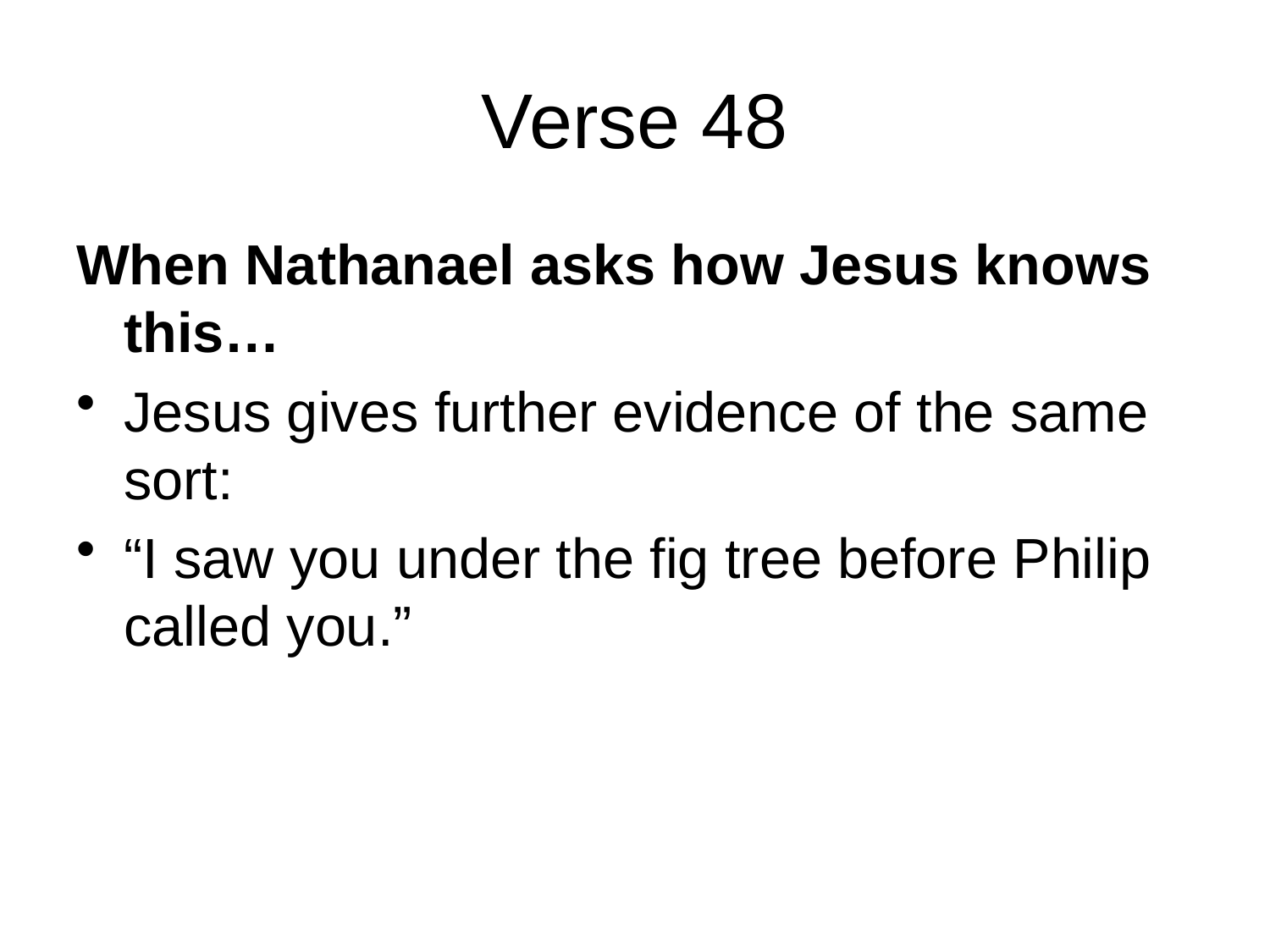

# Verse 48
When Nathanael asks how Jesus knows this…
Jesus gives further evidence of the same sort:
“I saw you under the fig tree before Philip called you.”